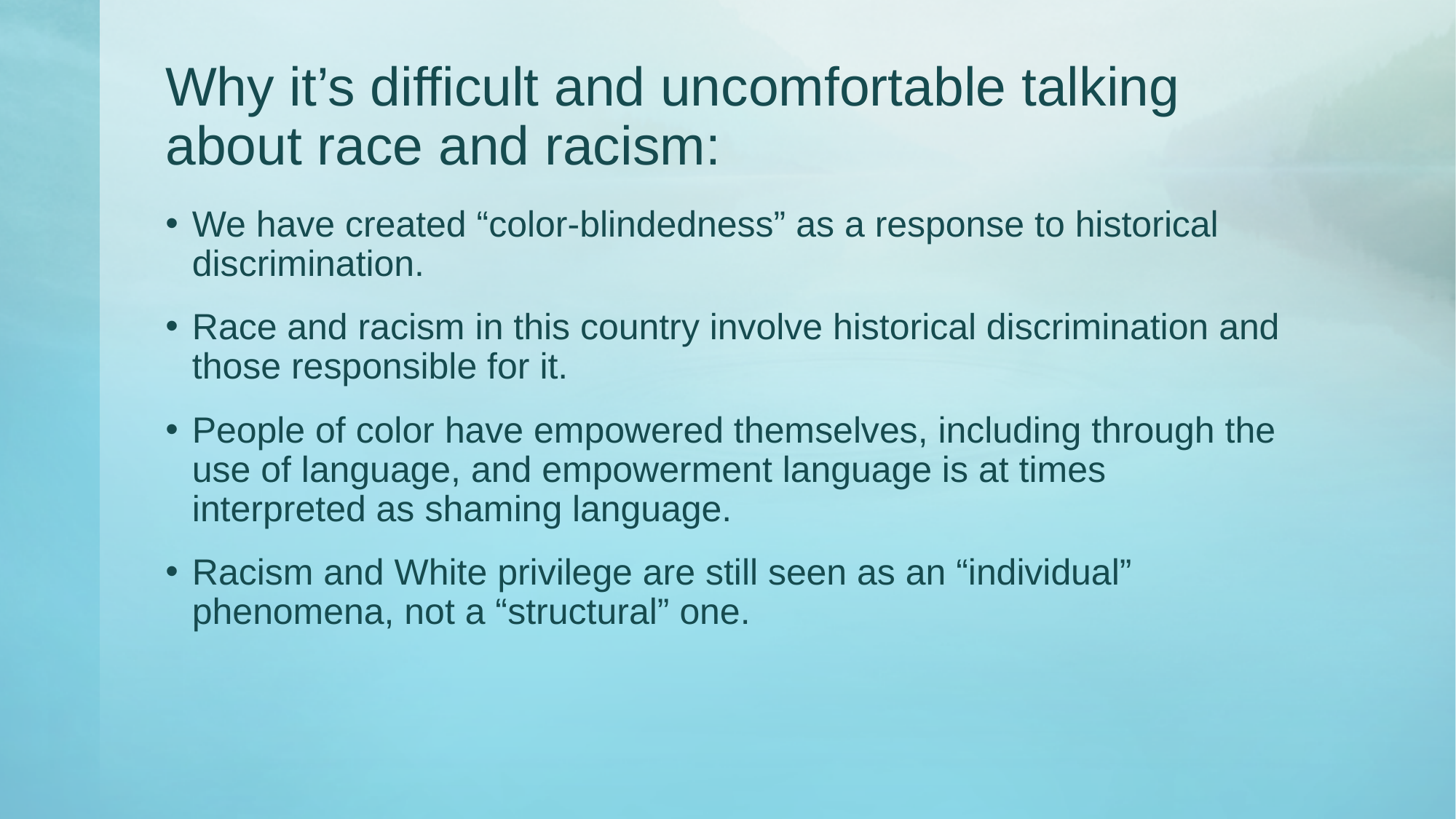

# Why it’s difficult and uncomfortable talking about race and racism:
We have created “color-blindedness” as a response to historical discrimination.
Race and racism in this country involve historical discrimination and those responsible for it.
People of color have empowered themselves, including through the use of language, and empowerment language is at times interpreted as shaming language.
Racism and White privilege are still seen as an “individual” phenomena, not a “structural” one.